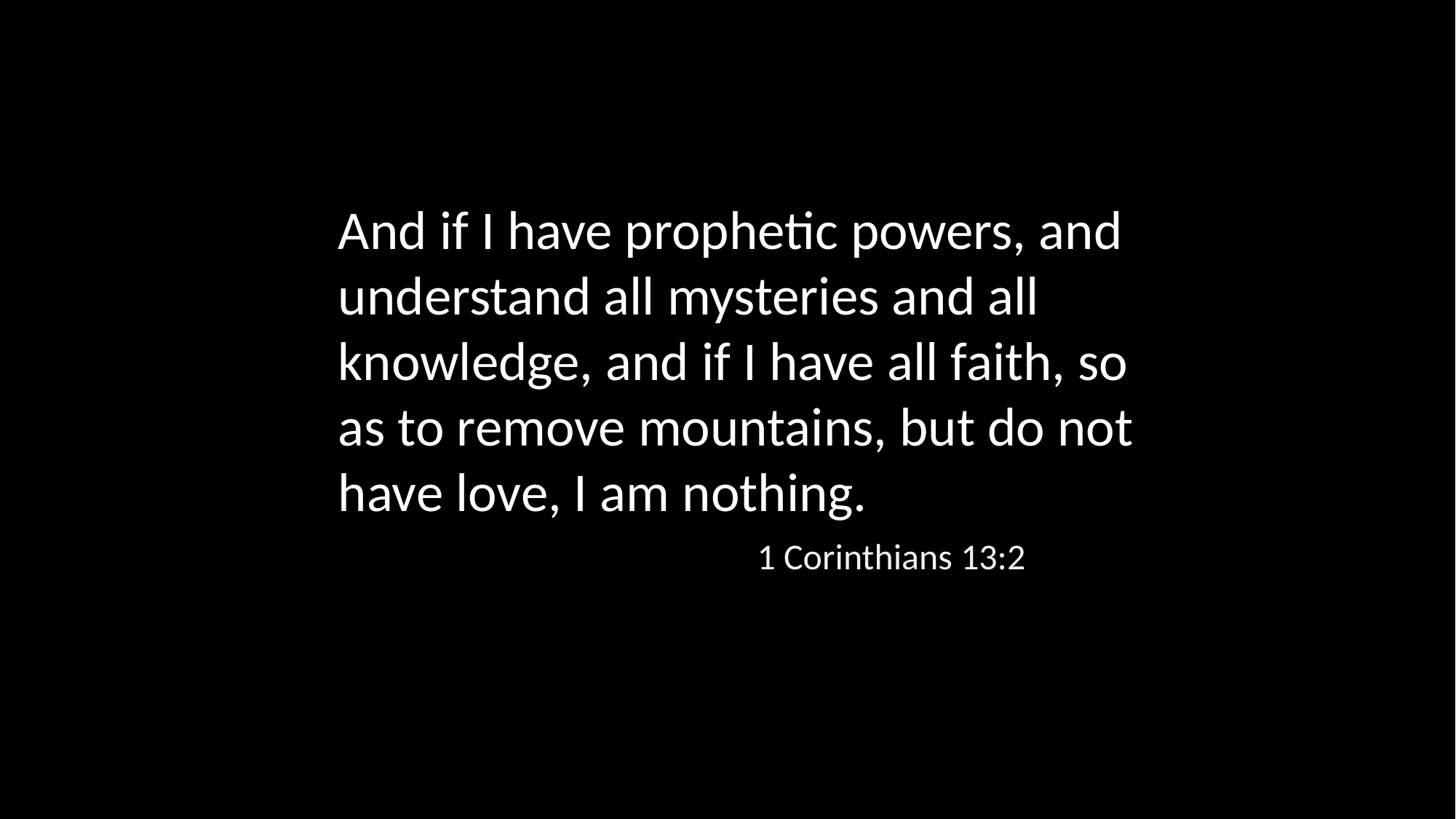

And if I have prophetic powers, and understand all mysteries and all knowledge, and if I have all faith, so as to remove mountains, but do not have love, I am nothing.
1 Corinthians 13:2